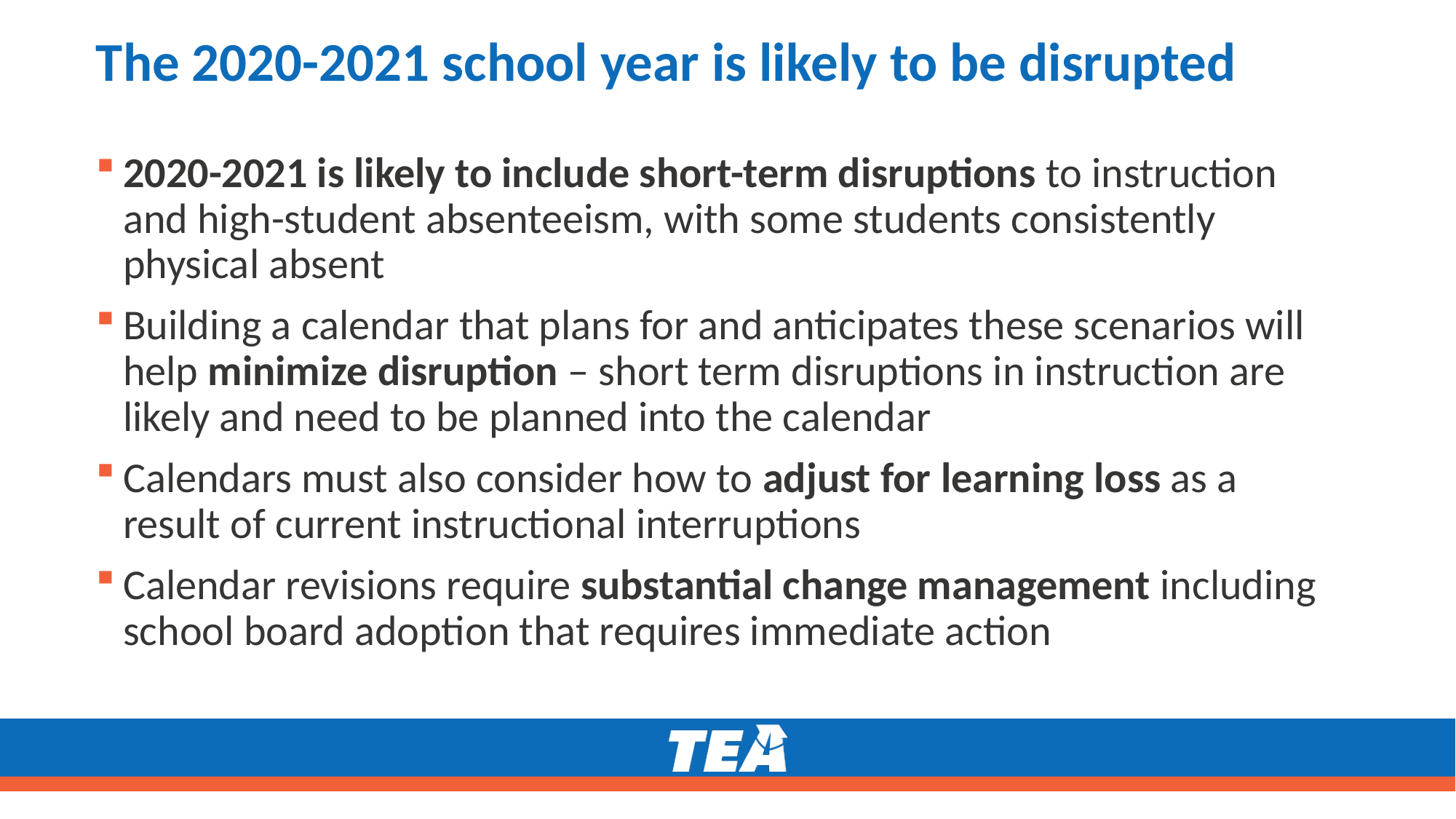

# The 2020-2021 school year is likely to be disrupted
2020-2021 is likely to include short-term disruptions to instruction and high-student absenteeism, with some students consistently physical absent
Building a calendar that plans for and anticipates these scenarios will help minimize disruption – short term disruptions in instruction are likely and need to be planned into the calendar
Calendars must also consider how to adjust for learning loss as a result of current instructional interruptions
Calendar revisions require substantial change management including school board adoption that requires immediate action